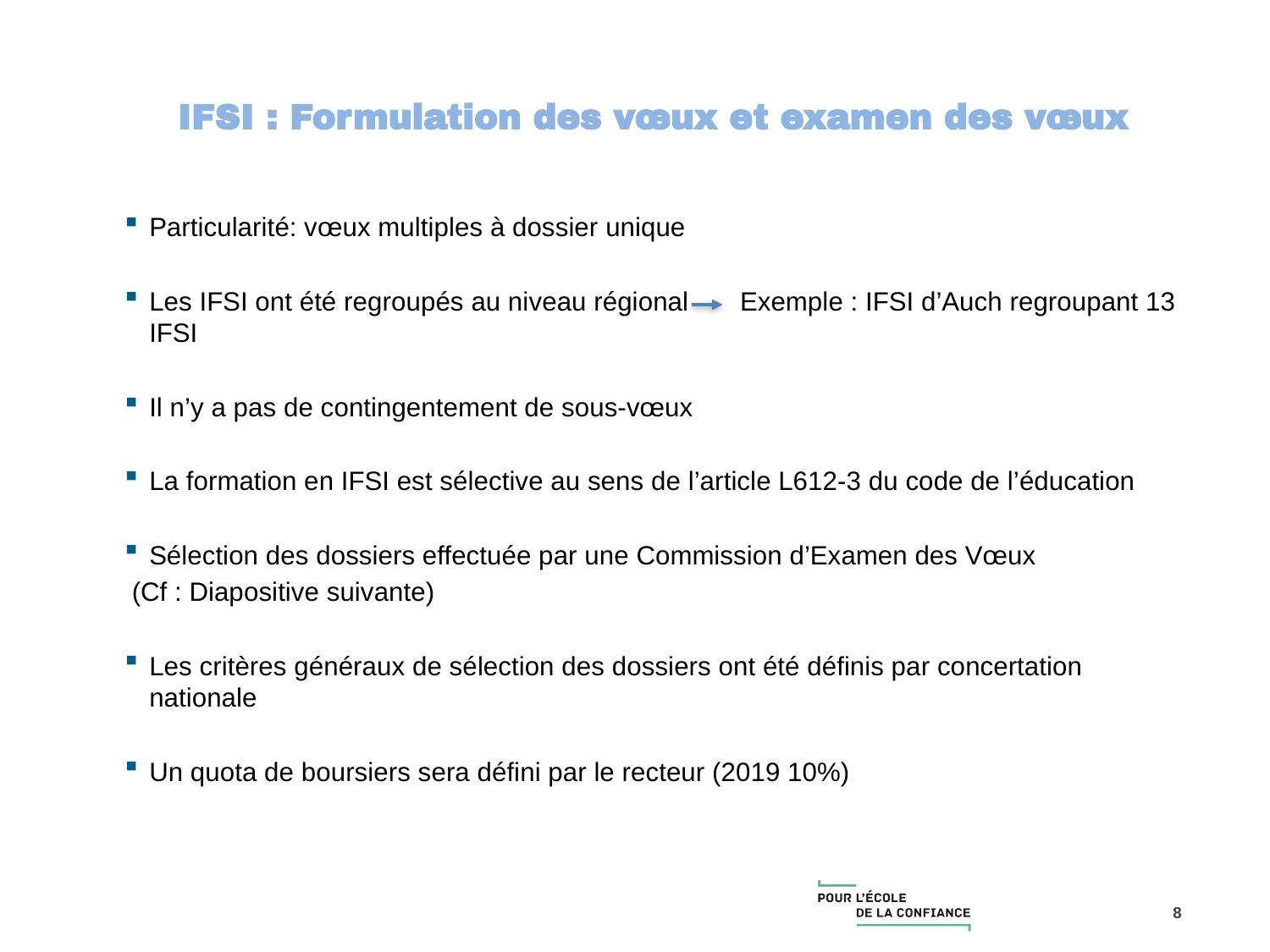

# IFSI : Formulation des vœux et examen des vœux
Particularité: vœux multiples à dossier unique

Les IFSI ont été regroupés au niveau régional       Exemple : IFSI d’Auch regroupant 13 IFSI

Il n’y a pas de contingentement de sous-vœux

La formation en IFSI est sélective au sens de l’article L612-3 du code de l’éducation

Sélection des dossiers effectuée par une Commission d’Examen des Vœux
 (Cf : Diapositive suivante)

Les critères généraux de sélection des dossiers ont été définis par concertation nationale

Un quota de boursiers sera défini par le recteur (2019 10%)
8